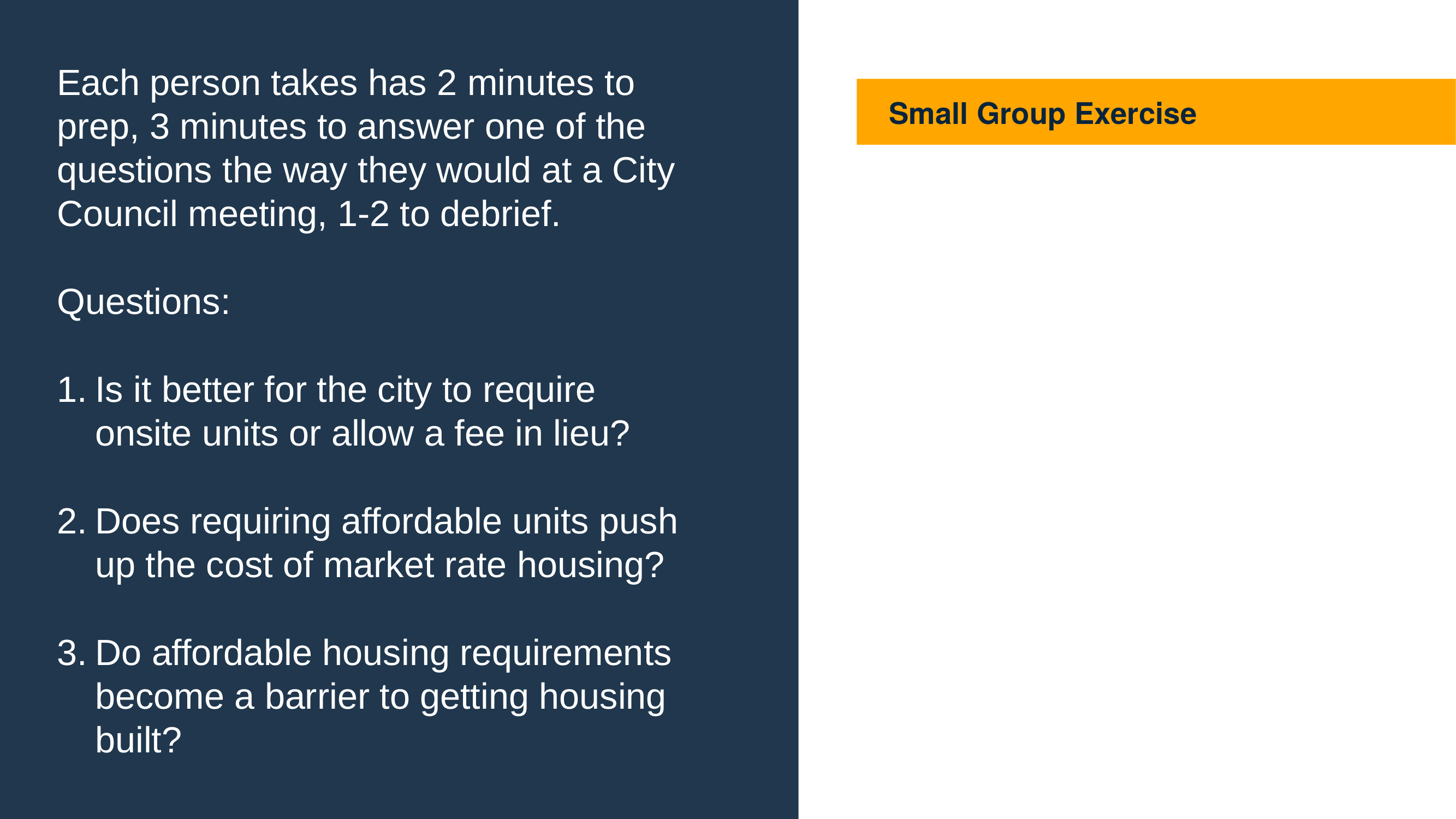

Each person takes has 2 minutes to prep, 3 minutes to answer one of the questions the way they would at a City Council meeting, 1-2 to debrief.
Questions:
Is it better for the city to require onsite units or allow a fee in lieu?
Does requiring affordable units push up the cost of market rate housing?
Do affordable housing requirements become a barrier to getting housing built?
Small Group Exercise